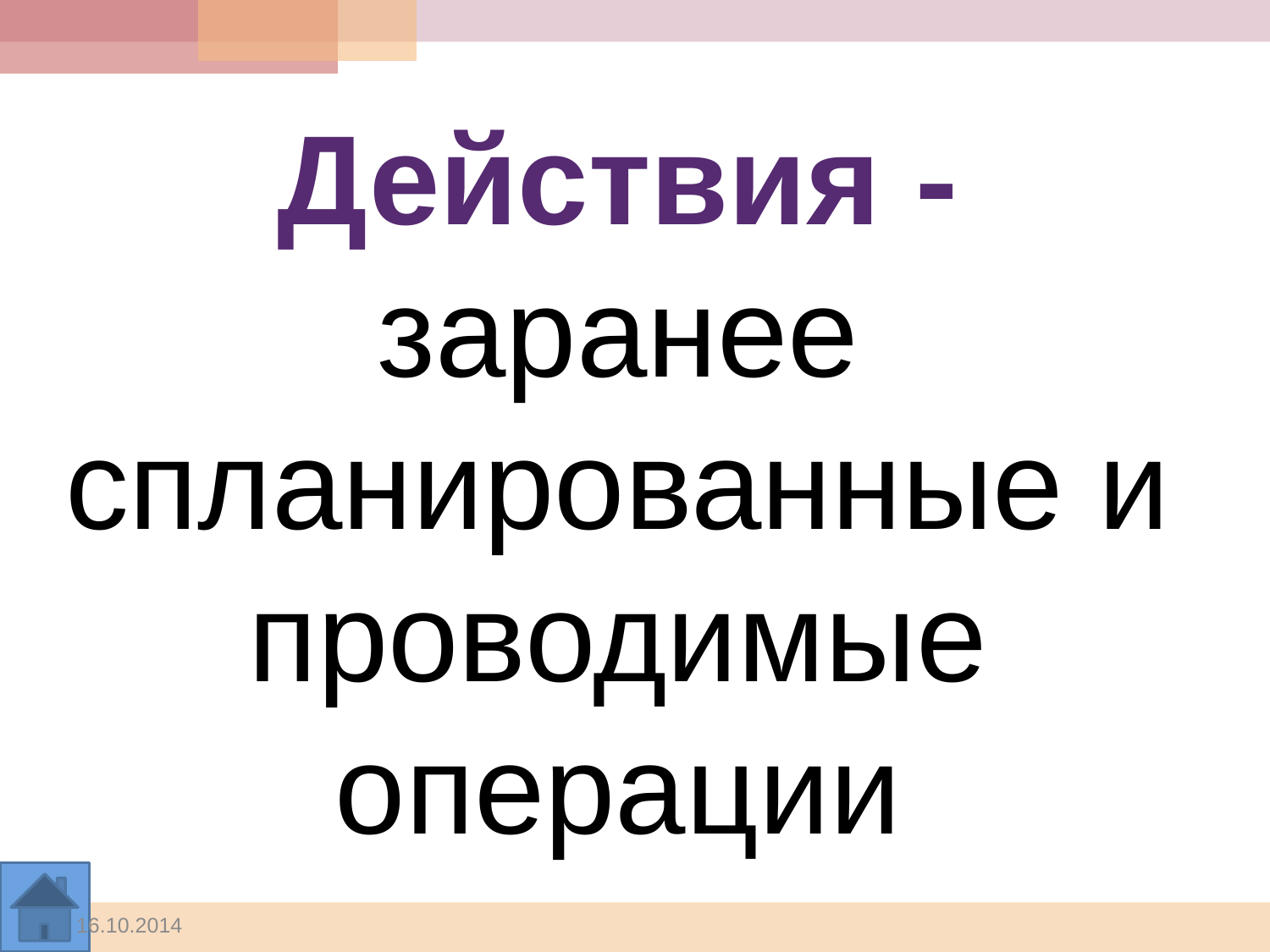

# Действия - заранее спланированные и проводимые операции

16.10.2014